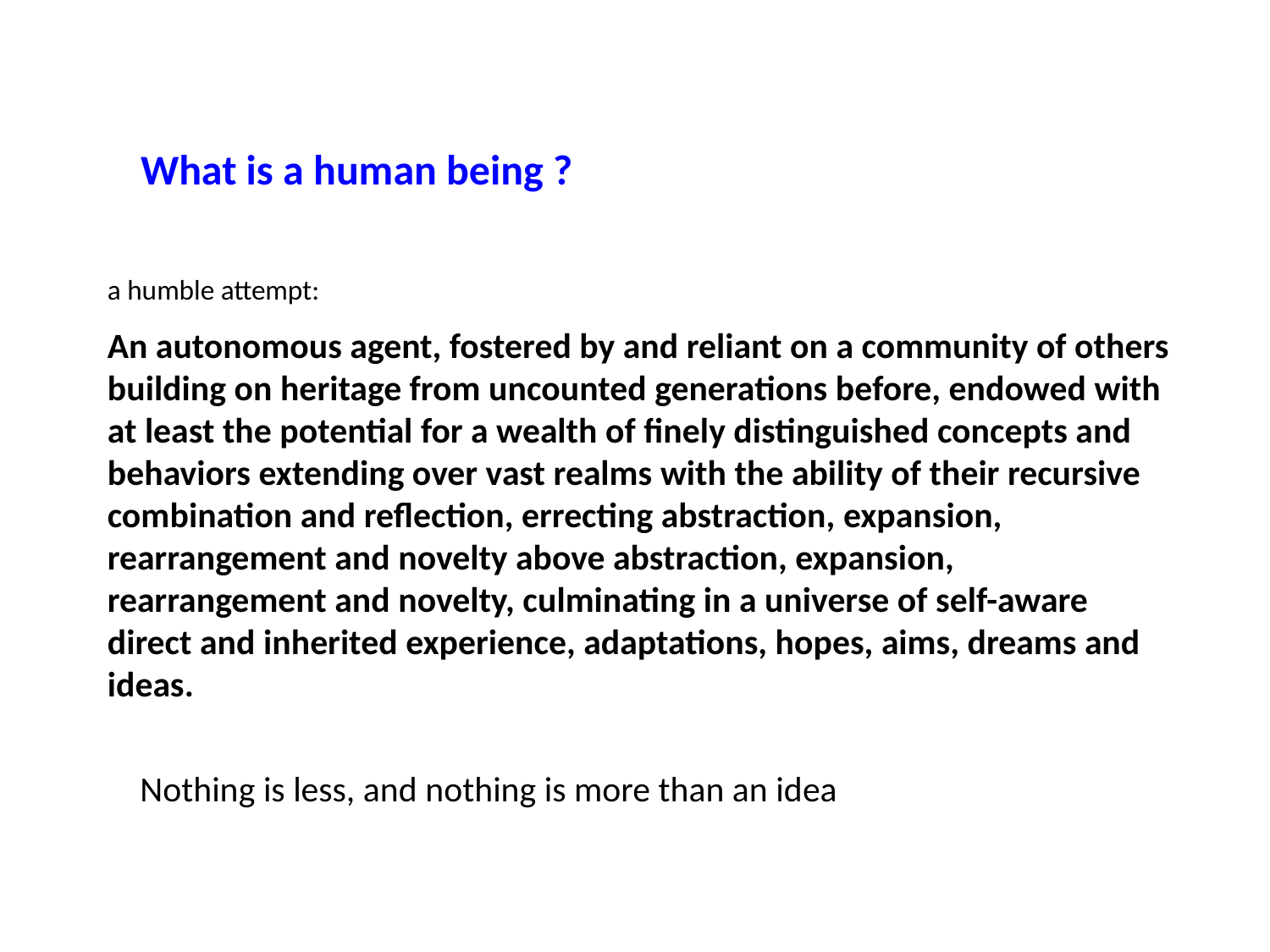

What is a human being ?
a humble attempt:

An autonomous agent, fostered by and reliant on a community of others building on heritage from uncounted generations before, endowed with at least the potential for a wealth of finely distinguished concepts and behaviors extending over vast realms with the ability of their recursive combination and reflection, errecting abstraction, expansion, rearrangement and novelty above abstraction, expansion, rearrangement and novelty, culminating in a universe of self-aware direct and inherited experience, adaptations, hopes, aims, dreams and ideas.
Nothing is less, and nothing is more than an idea